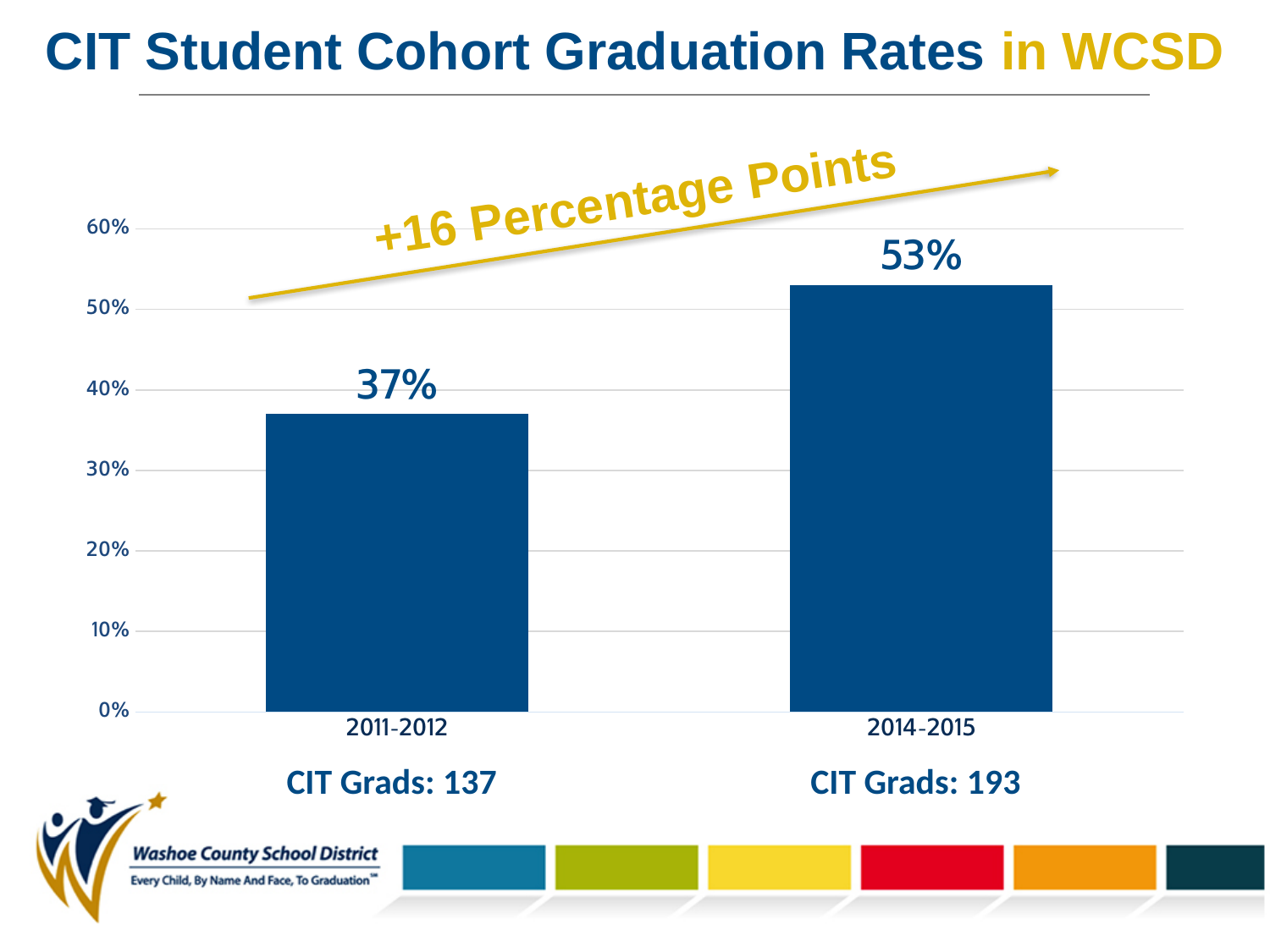

CIT Student Cohort Graduation Rates in WCSD
+16 Percentage Points

### Chart

| Category | Percent of CIT students that Graduated  |
|---|---|
| 2011-2012 | 0.37 |
| 2014-2015 | 0.53 |
CIT Grads: 137
CIT Grads: 193